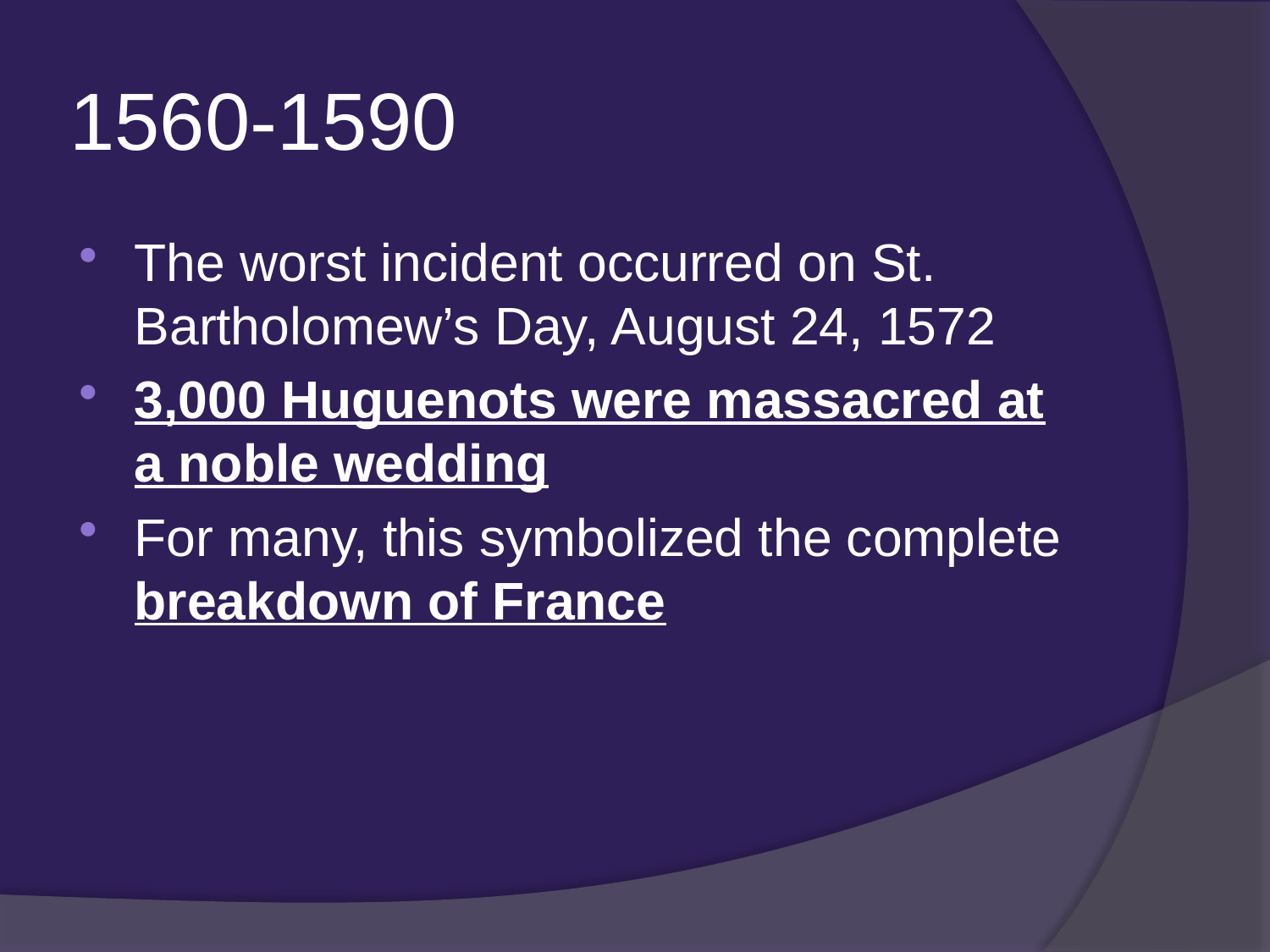

# 1560-1590
The worst incident occurred on St. Bartholomew’s Day, August 24, 1572
3,000 Huguenots were massacred at a noble wedding
For many, this symbolized the complete breakdown of France